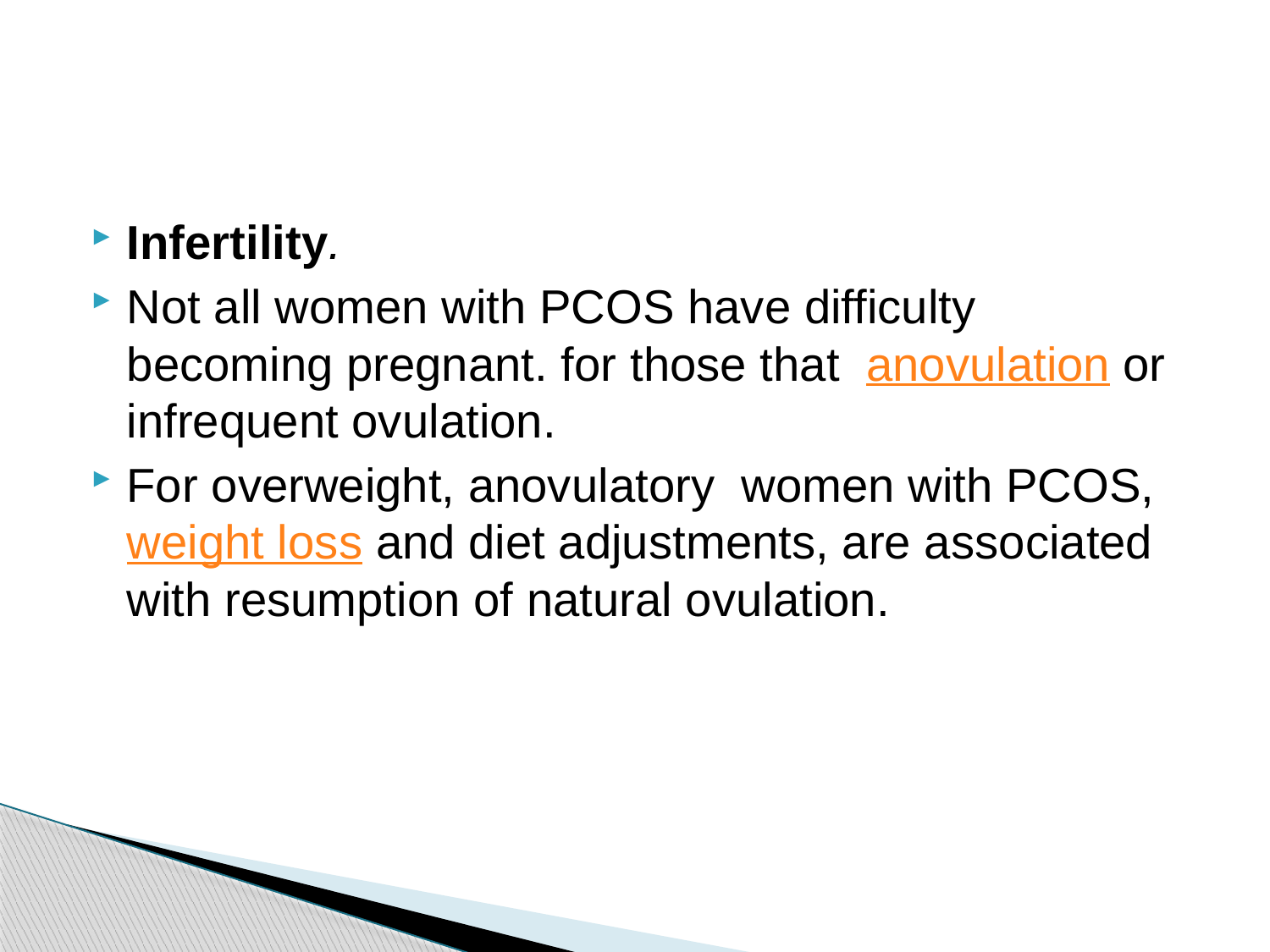

Infertility.
Not all women with PCOS have difficulty becoming pregnant. for those that  anovulation or infrequent ovulation.
For overweight, anovulatory  women with PCOS, weight loss and diet adjustments, are associated with resumption of natural ovulation.